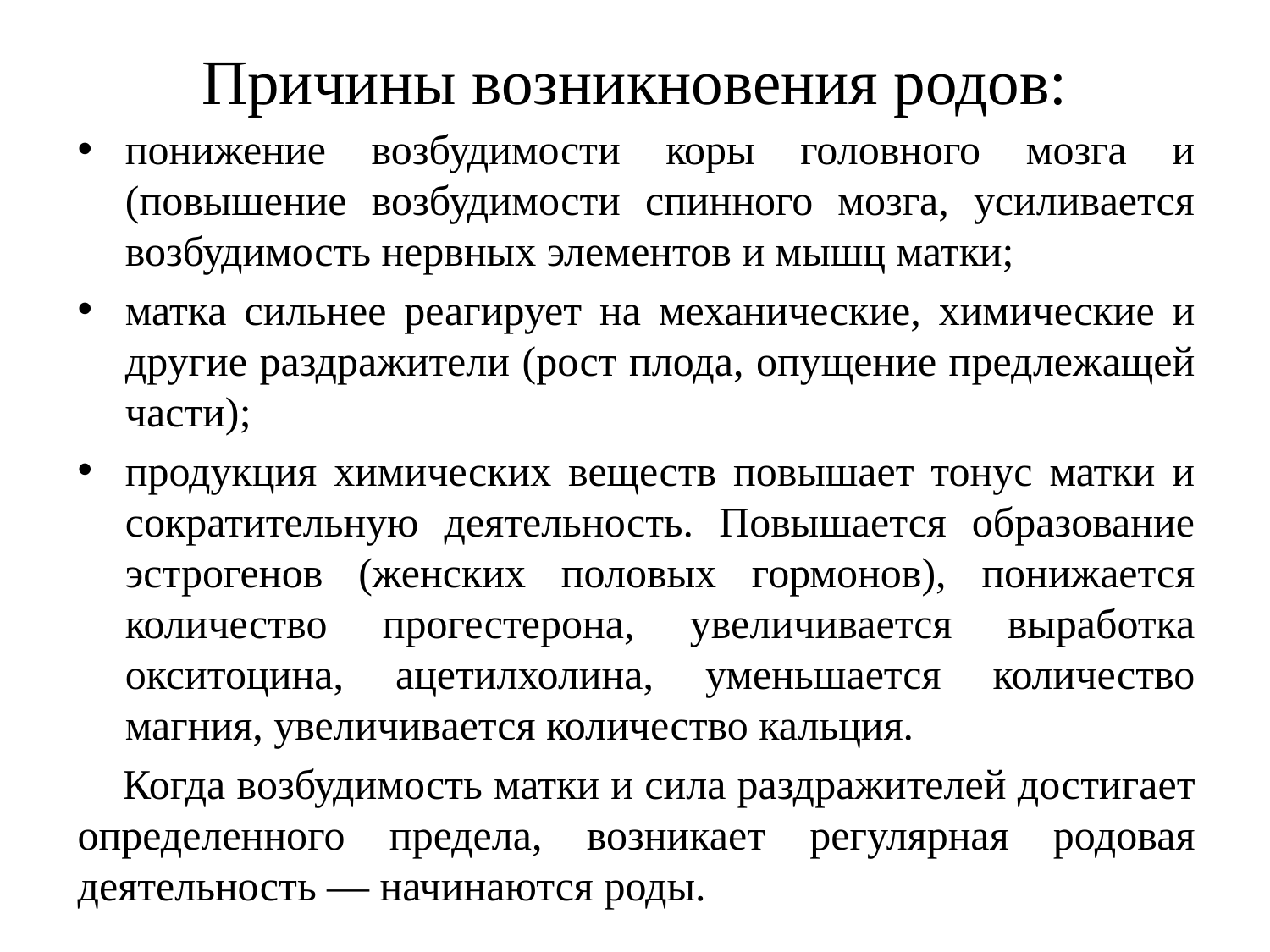

# Причины возникновения родов:
понижение возбудимости коры головного мозга и (повышение возбудимости спинного мозга, усиливается возбудимость нервных элементов и мышц матки;
матка сильнее реагирует на механические, хими­ческие и другие раздражители (рост плода, опущение пред­лежащей части);
продукция химических веществ повышает тонус матки и сократительную деятельность. Повышается образование эстрогенов (женских поло­вых гормонов), понижается количество прогестерона, уве­личивается выработка окситоцина, ацетилхолина, умень­шается количество магния, увеличивается количество кальция.
    Когда возбудимость матки и сила раздражителей дос­тигает определенного предела, возникает регулярная ро­довая деятельность — начинаются роды.